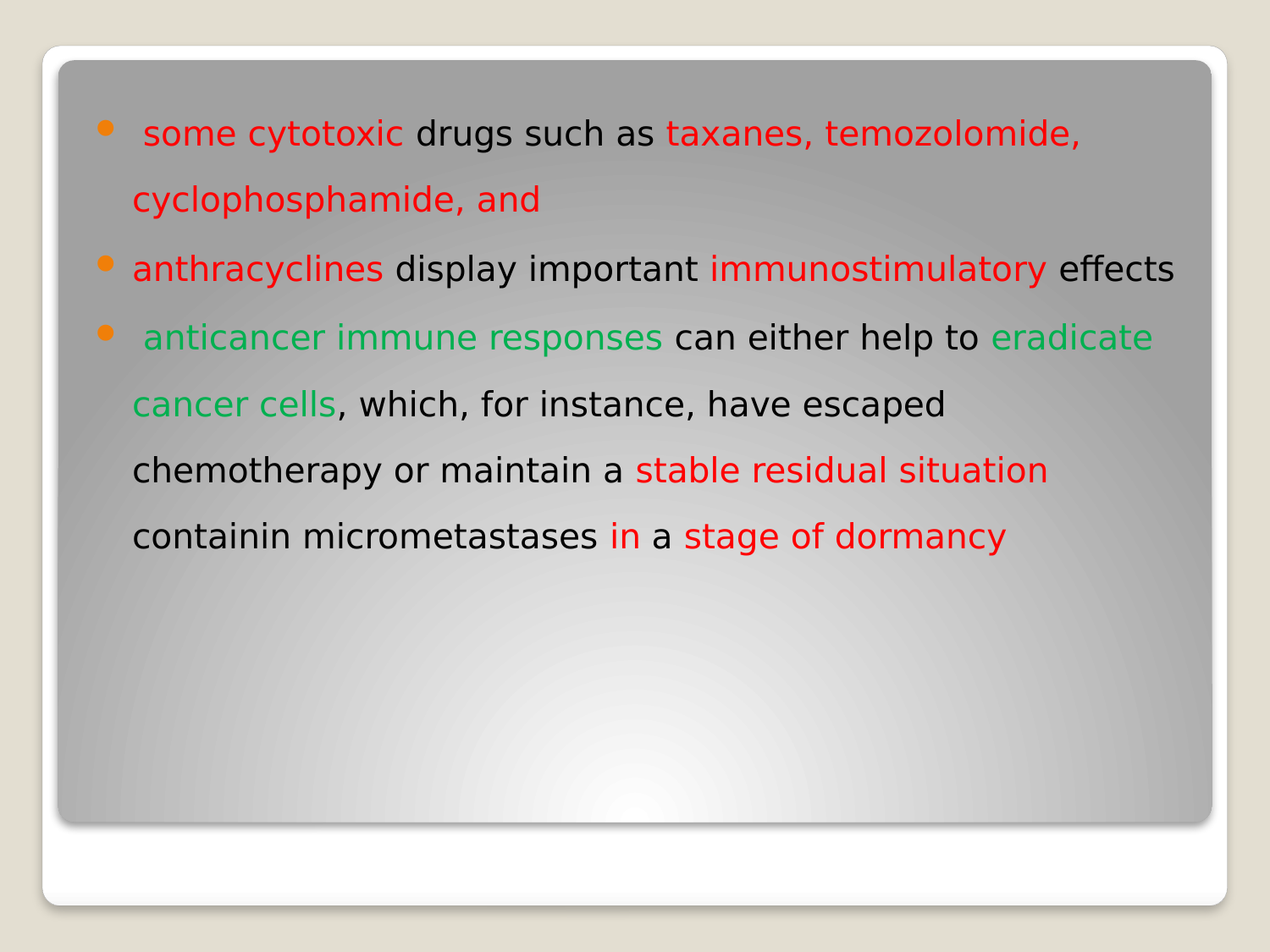

some cytotoxic drugs such as taxanes, temozolomide, cyclophosphamide, and
anthracyclines display important immunostimulatory effects
 anticancer immune responses can either help to eradicate cancer cells, which, for instance, have escaped chemotherapy or maintain a stable residual situation containin micrometastases in a stage of dormancy
#